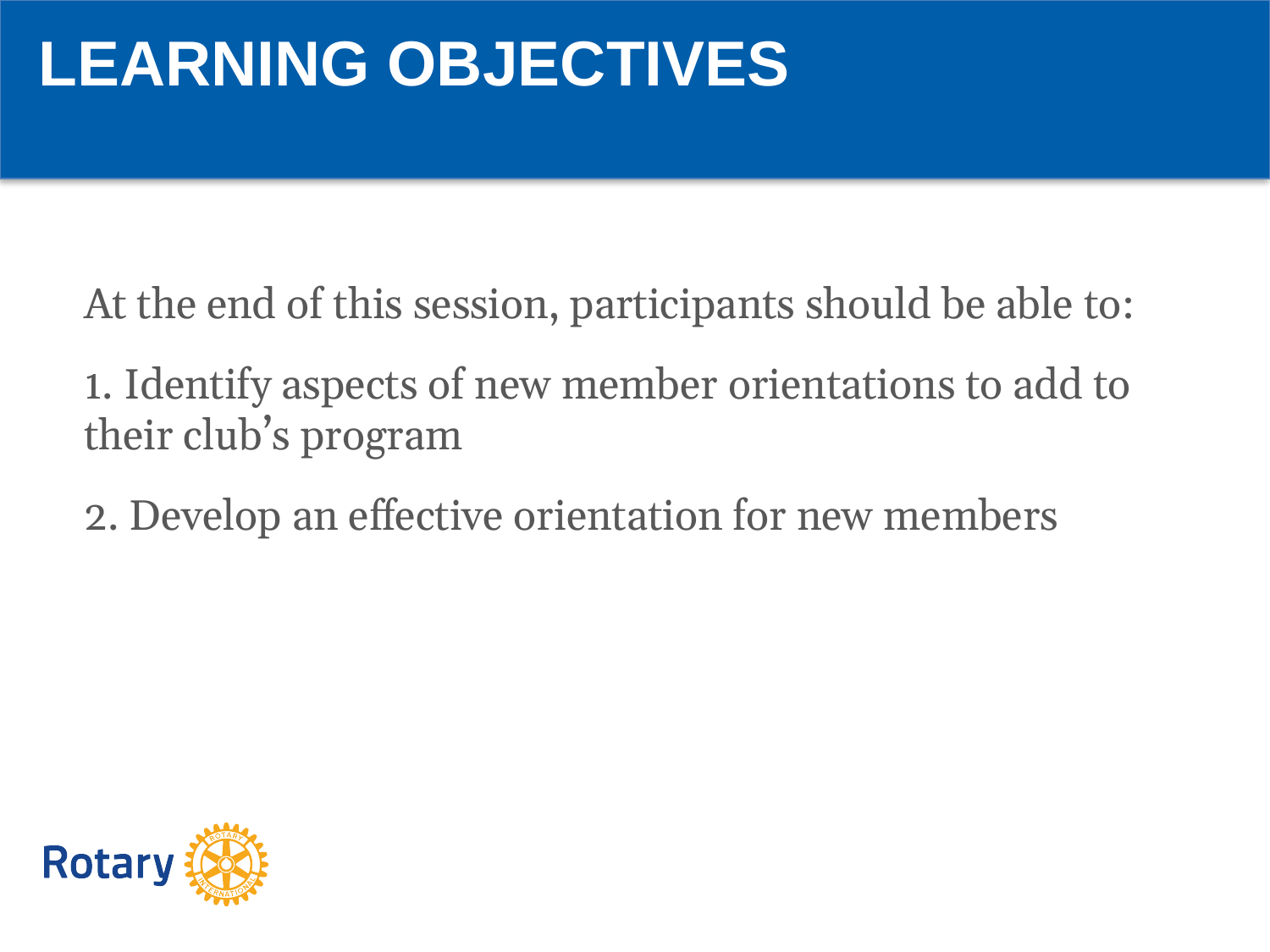

LEARNING OBJECTIVES

At the end of this session, participants should be able to:
1. Identify aspects of new member orientations to add to   their club’s program
2. Develop an effective orientation for new members